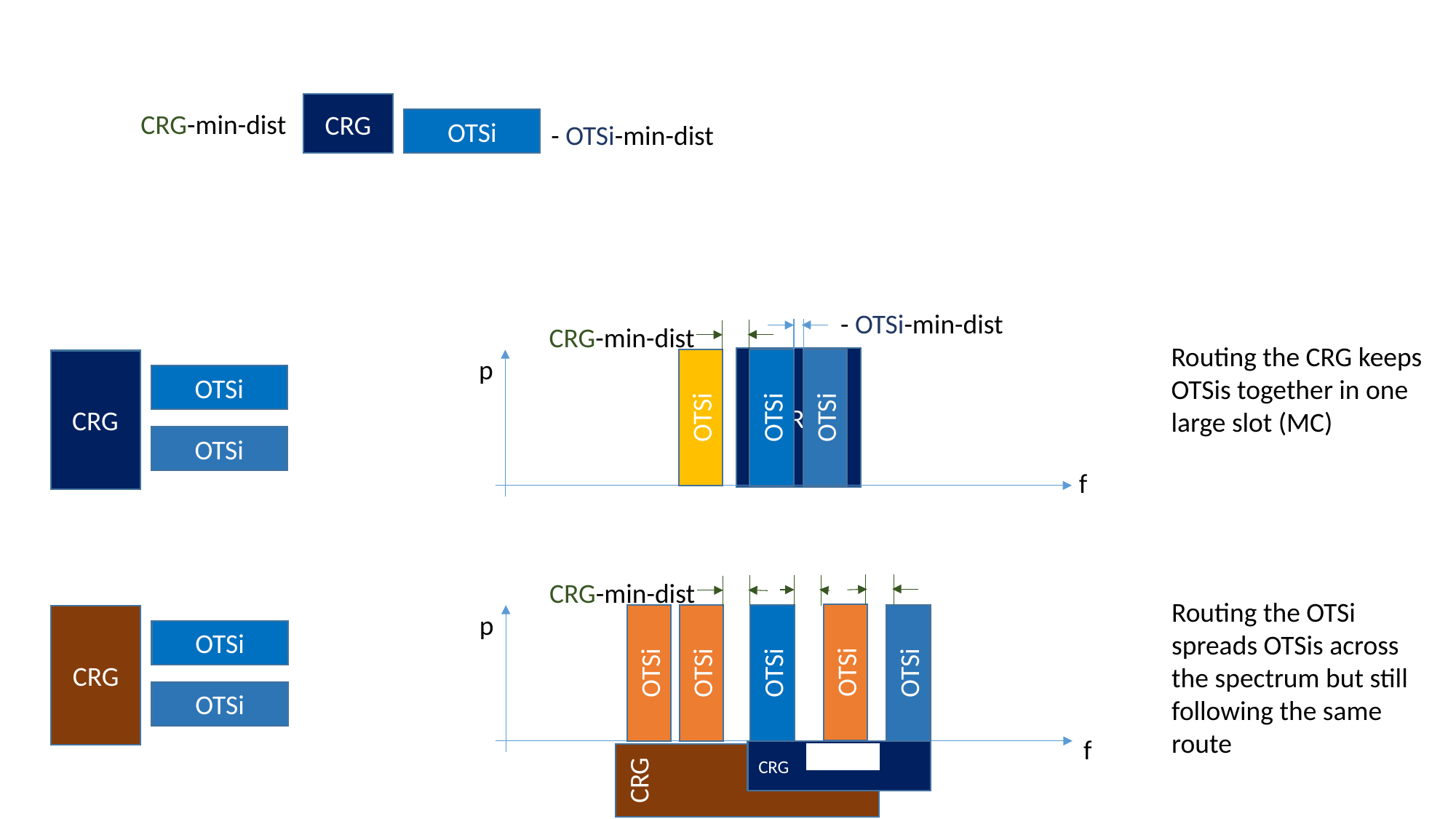

CRG
CRG-min-dist
OTSi
- OTSi-min-dist
- OTSi-min-dist
CRG-min-dist
Routing the CRG keeps OTSis together in one large slot (MC)
p
CRG
CRG
OTSi
OTSi
OTSi
OTSi
OTSi
f
CRG-min-dist
Routing the OTSi spreads OTSis across the spectrum but still following the same route
p
CRG
OTSi
CRG
OTSi
OTSi
OTSi
OTSi
OTSi
OTSi
f
CRG